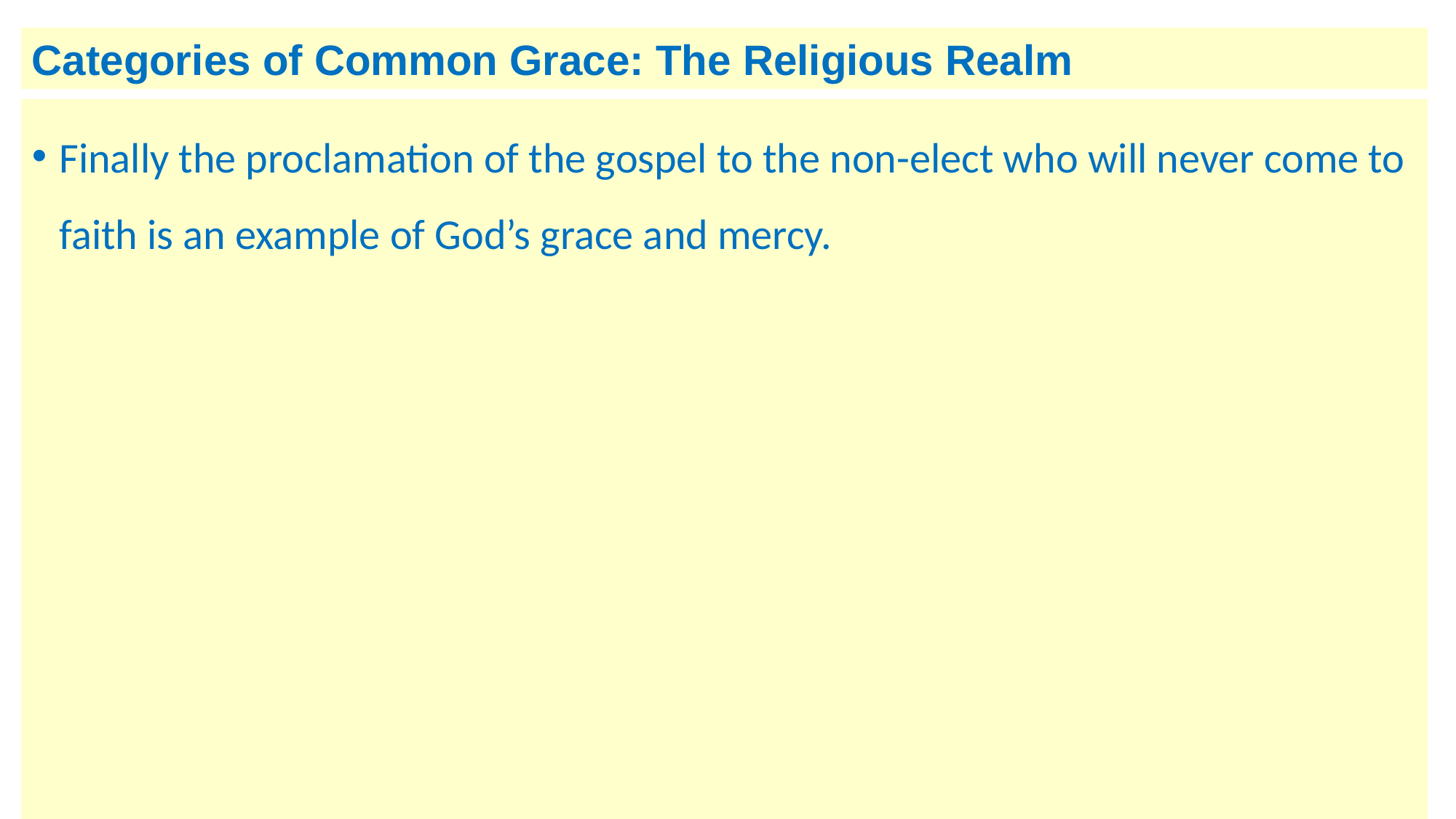

Categories of Common Grace: The Religious Realm
Finally the proclamation of the gospel to the non-elect who will never come to faith is an example of God’s grace and mercy.